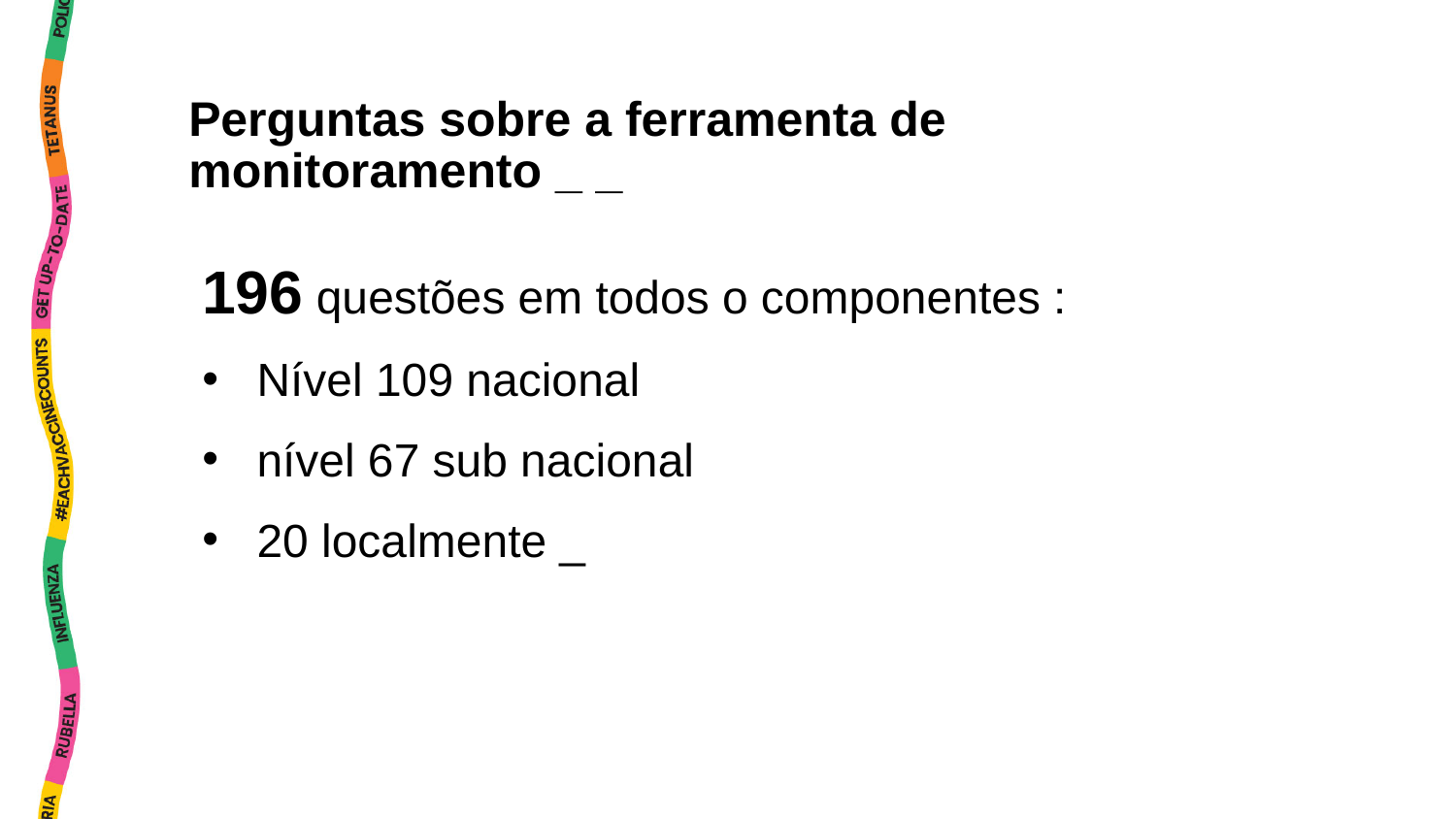

Perguntas sobre a ferramenta de monitoramento _ _
196 questões em todos o componentes :
Nível 109 nacional
nível 67 sub nacional
20 localmente _